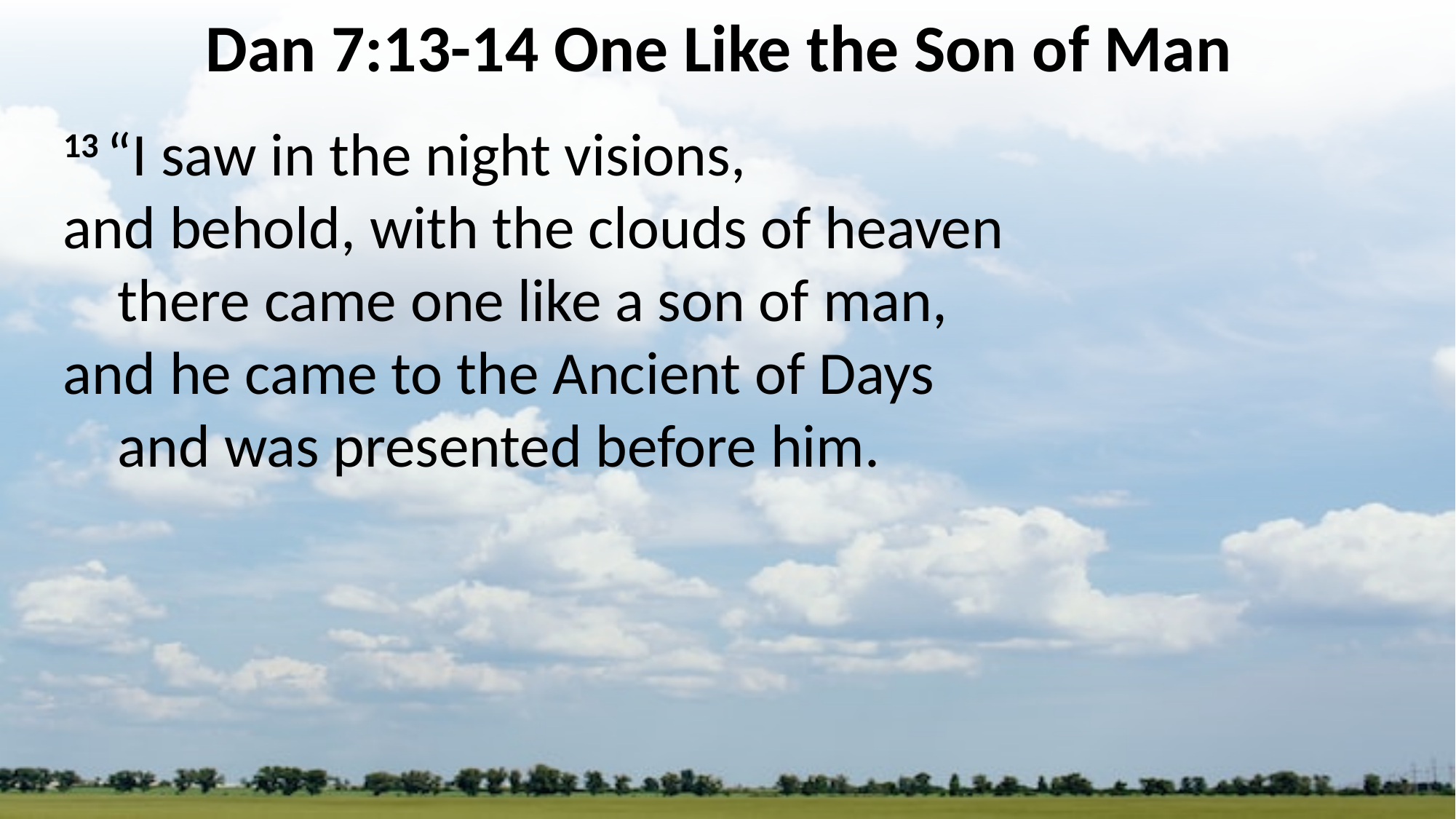

Dan 7:13-14 One Like the Son of Man
13 “I saw in the night visions,
and behold, with the clouds of heaven
    there came one like a son of man,
and he came to the Ancient of Days
    and was presented before him.